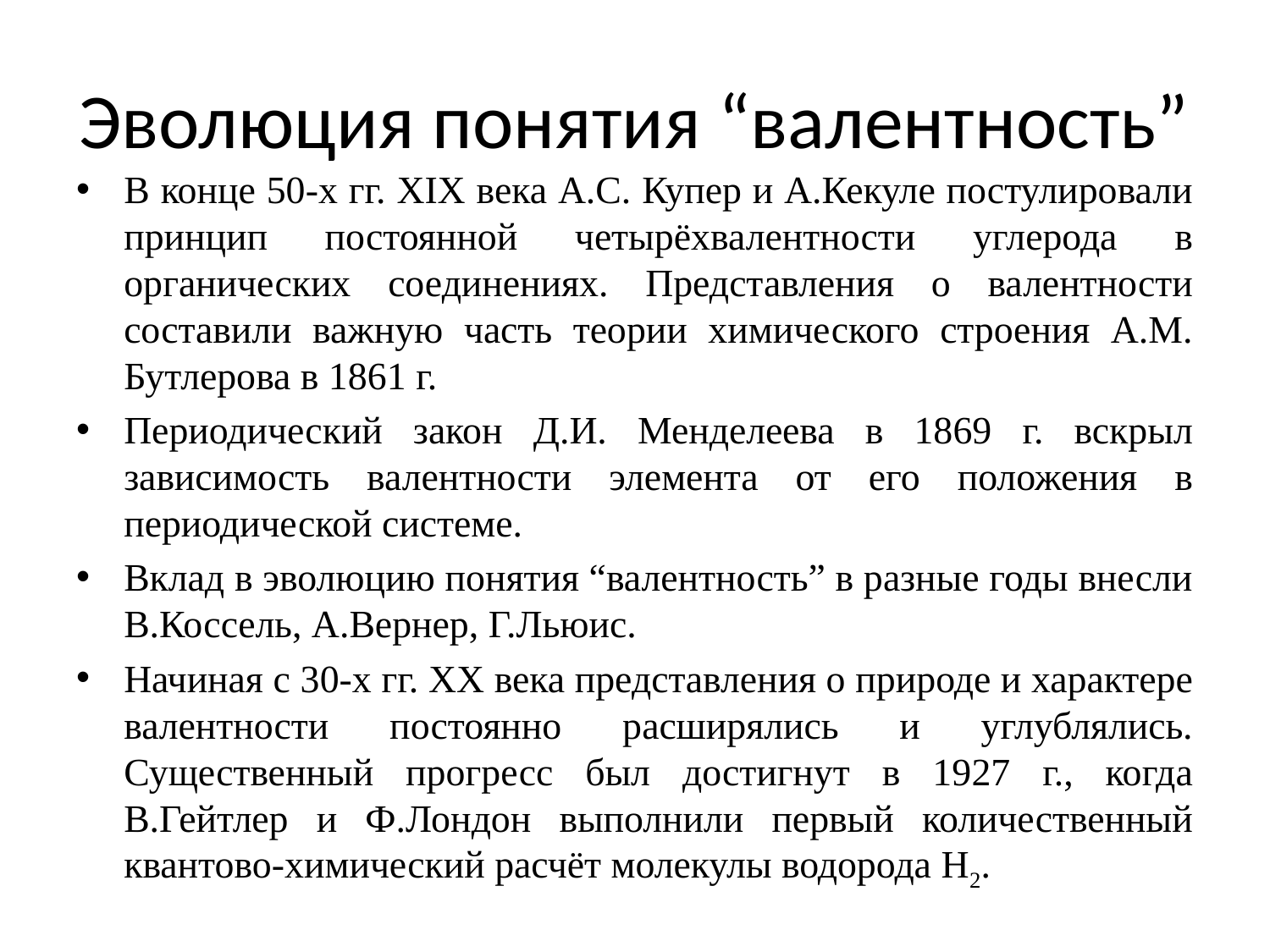

# Эволюция понятия “валентность”
В конце 50-х гг. XIX вeка А.С. Купер и А.Кекуле постулировали принцип постоянной четырёхвалентности углерода в органических соединениях. Представления о валентности составили важную часть теории химического строения А.М. Бутлерова в 1861 г.
Периодический закон Д.И. Менделеева в 1869 г. вскрыл зависимость валентности элемента от его положения в периодической системе.
Вклад в эволюцию понятия “валентность” в разные годы внесли В.Коссель, А.Вернер, Г.Льюис.
Начиная с 30-х гг. XX века представления о природе и характере валентности постоянно расширялись и углублялись. Существенный прогресс был достигнут в 1927 г., когда В.Гейтлер и Ф.Лондон выполнили первый количественный квантово-химический расчёт молекулы водорода H2.